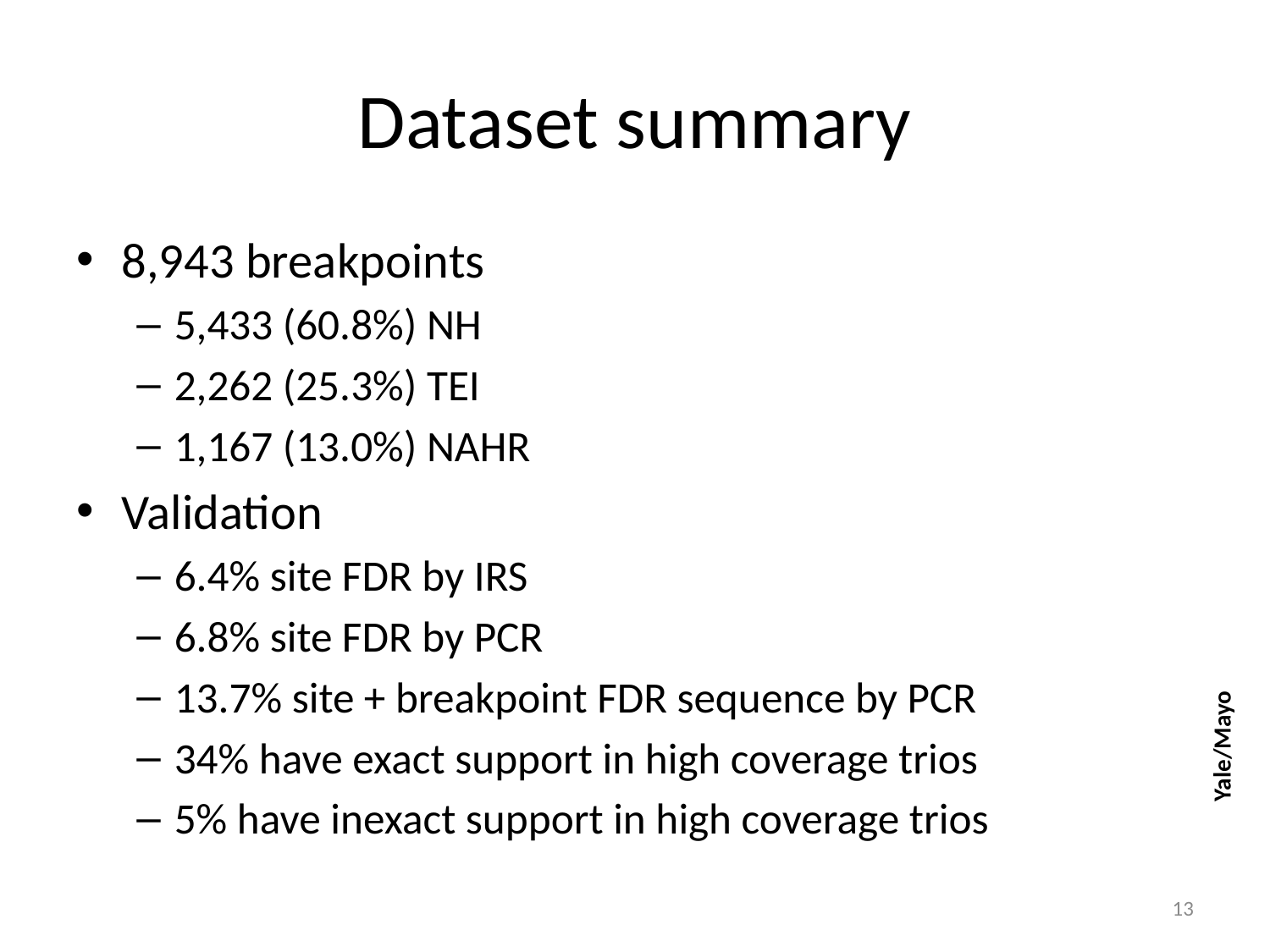

# Dataset summary
8,943 breakpoints
5,433 (60.8%) NH
2,262 (25.3%) TEI
1,167 (13.0%) NAHR
Validation
6.4% site FDR by IRS
6.8% site FDR by PCR
13.7% site + breakpoint FDR sequence by PCR
34% have exact support in high coverage trios
5% have inexact support in high coverage trios
Yale/Mayo
13